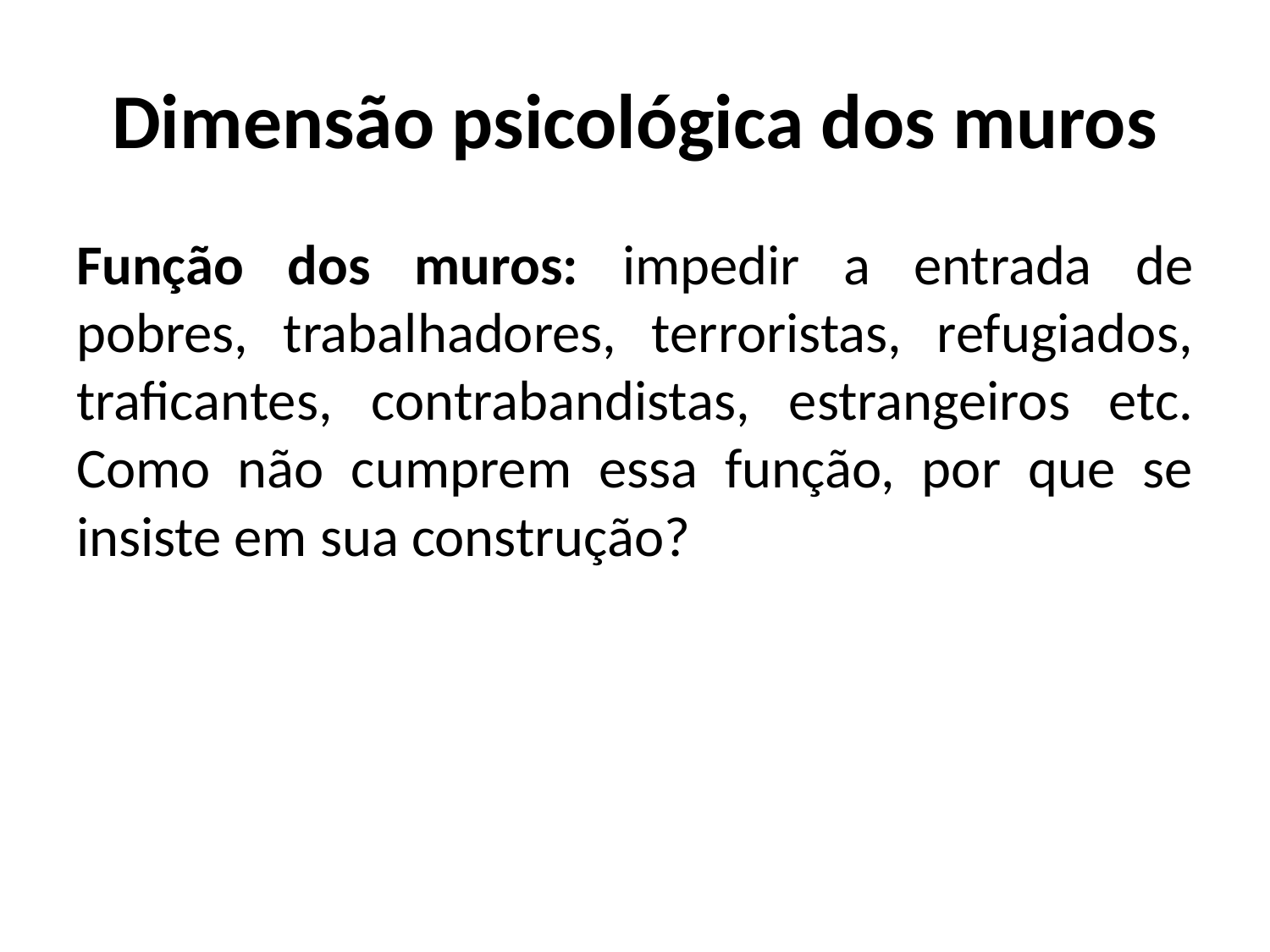

# Dimensão psicológica dos muros
Função dos muros: impedir a entrada de pobres, trabalhadores, terroristas, refugiados, traficantes, contrabandistas, estrangeiros etc. Como não cumprem essa função, por que se insiste em sua construção?